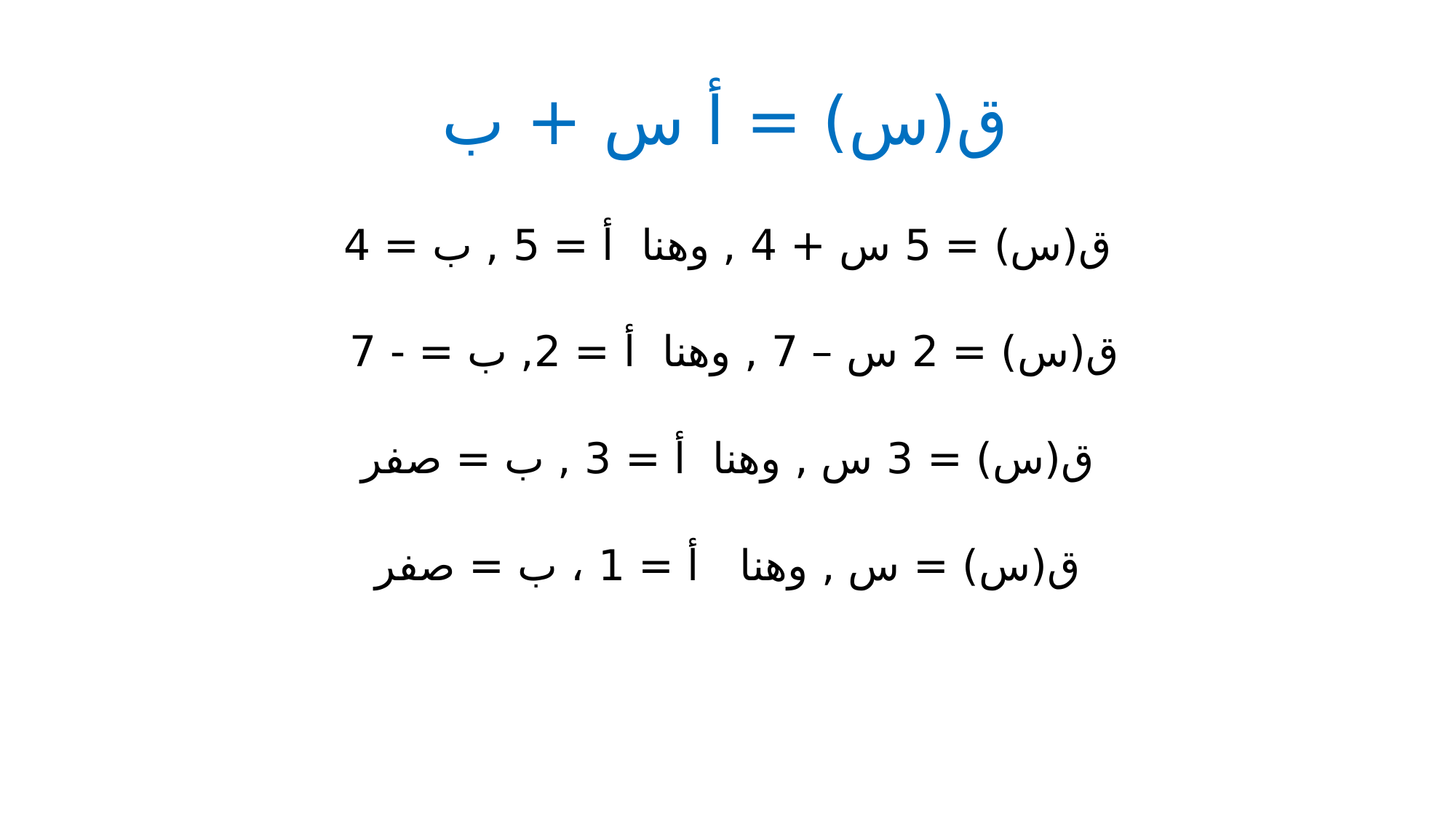

# ق(س) = أ س + ب
ق(س) = 5 س + 4 , وهنا  أ = 5 , ب = 4
ق(س) = 2 س – 7 , وهنا  أ = 2, ب = - 7
ق(س) = 3 س , وهنا  أ = 3 , ب = صفر
ق(س) = س , وهنا   أ = 1 ، ب = صفر